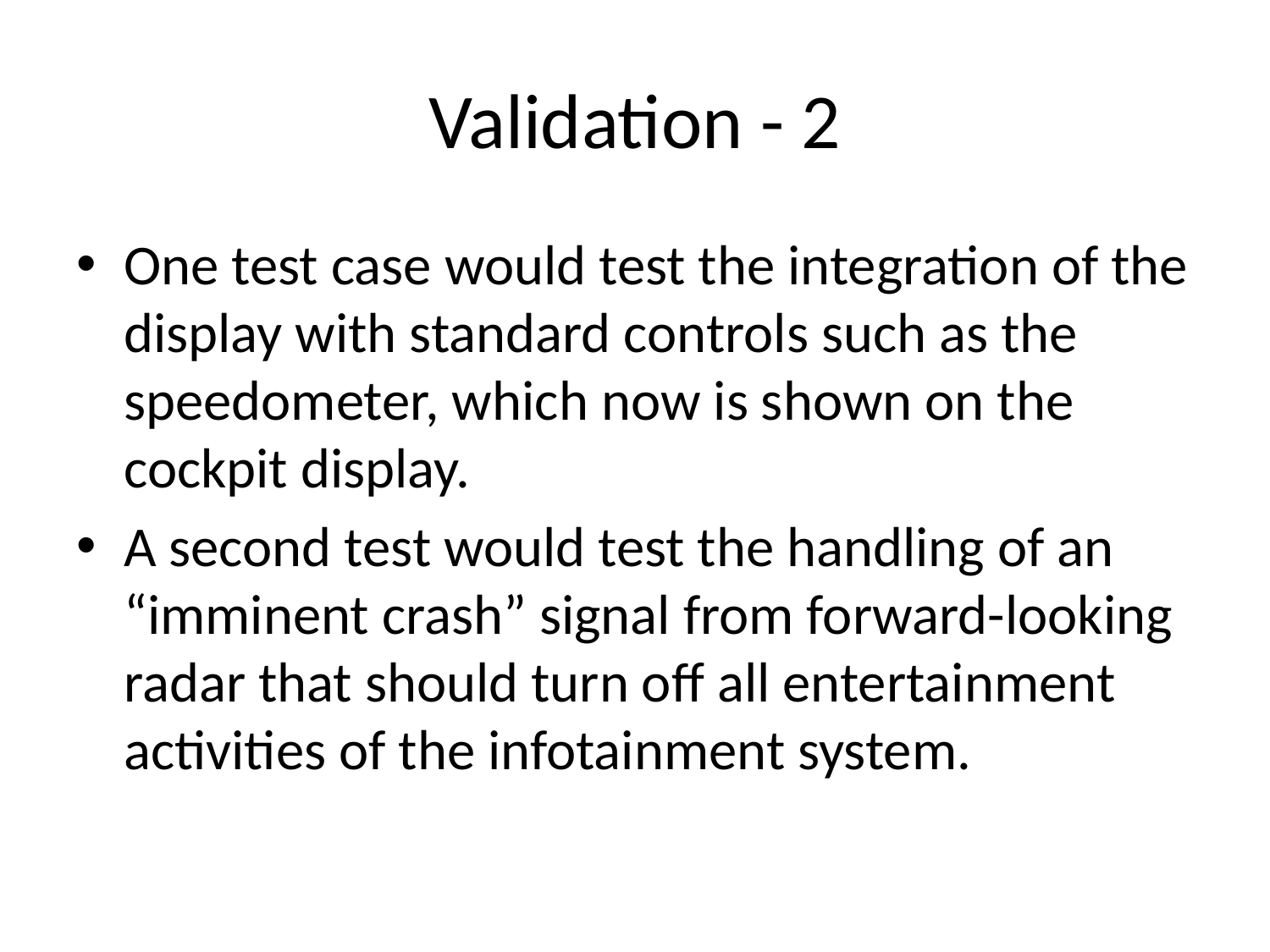

# Validation - 2
One test case would test the integration of the display with standard controls such as the speedometer, which now is shown on the cockpit display.
A second test would test the handling of an “imminent crash” signal from forward-looking radar that should turn off all entertainment activities of the infotainment system.